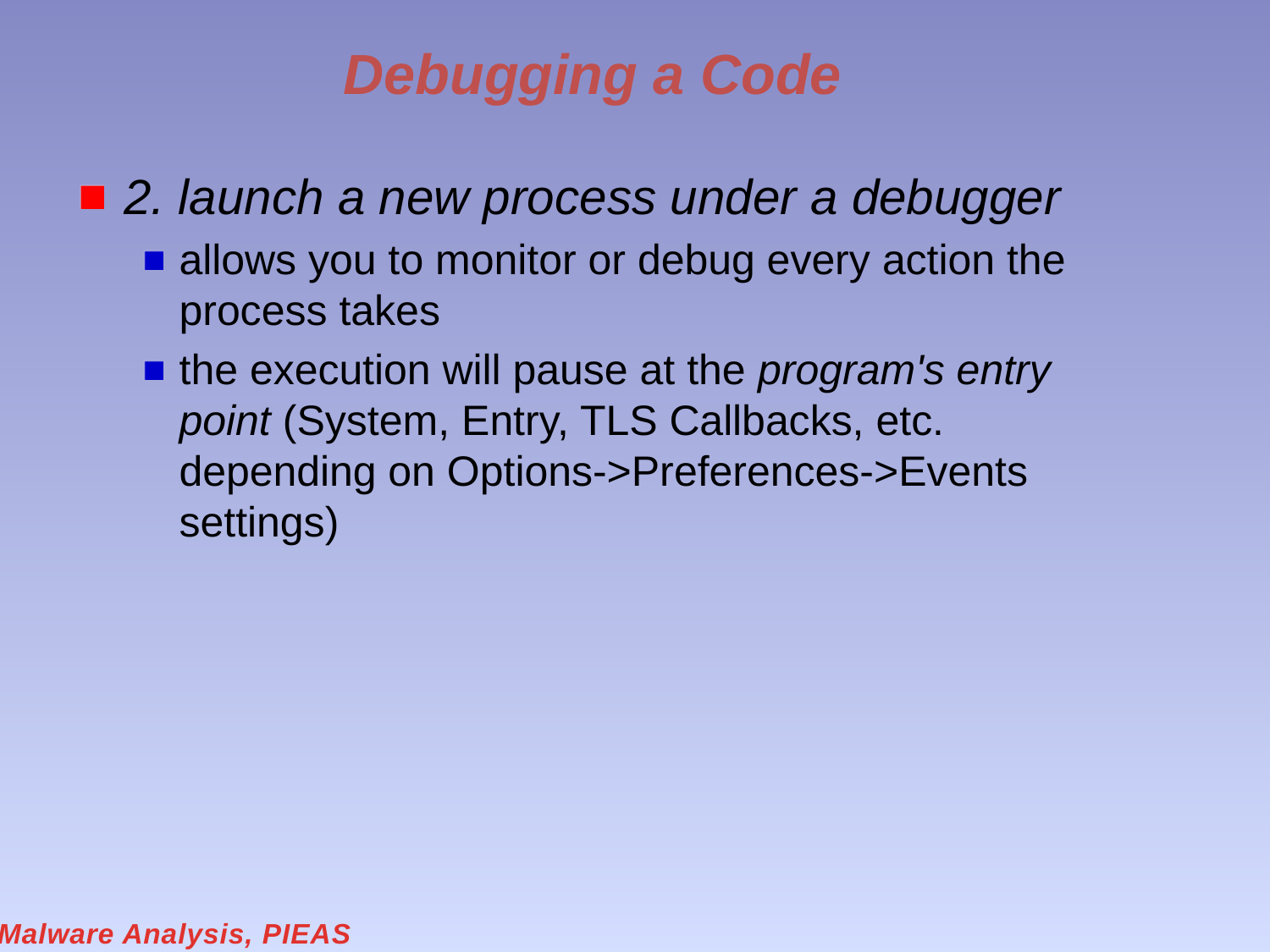

# Debugging a Code
2. launch a new process under a debugger
allows you to monitor or debug every action the process takes
the execution will pause at the program's entry point (System, Entry, TLS Callbacks, etc. depending on Options->Preferences->Events settings)